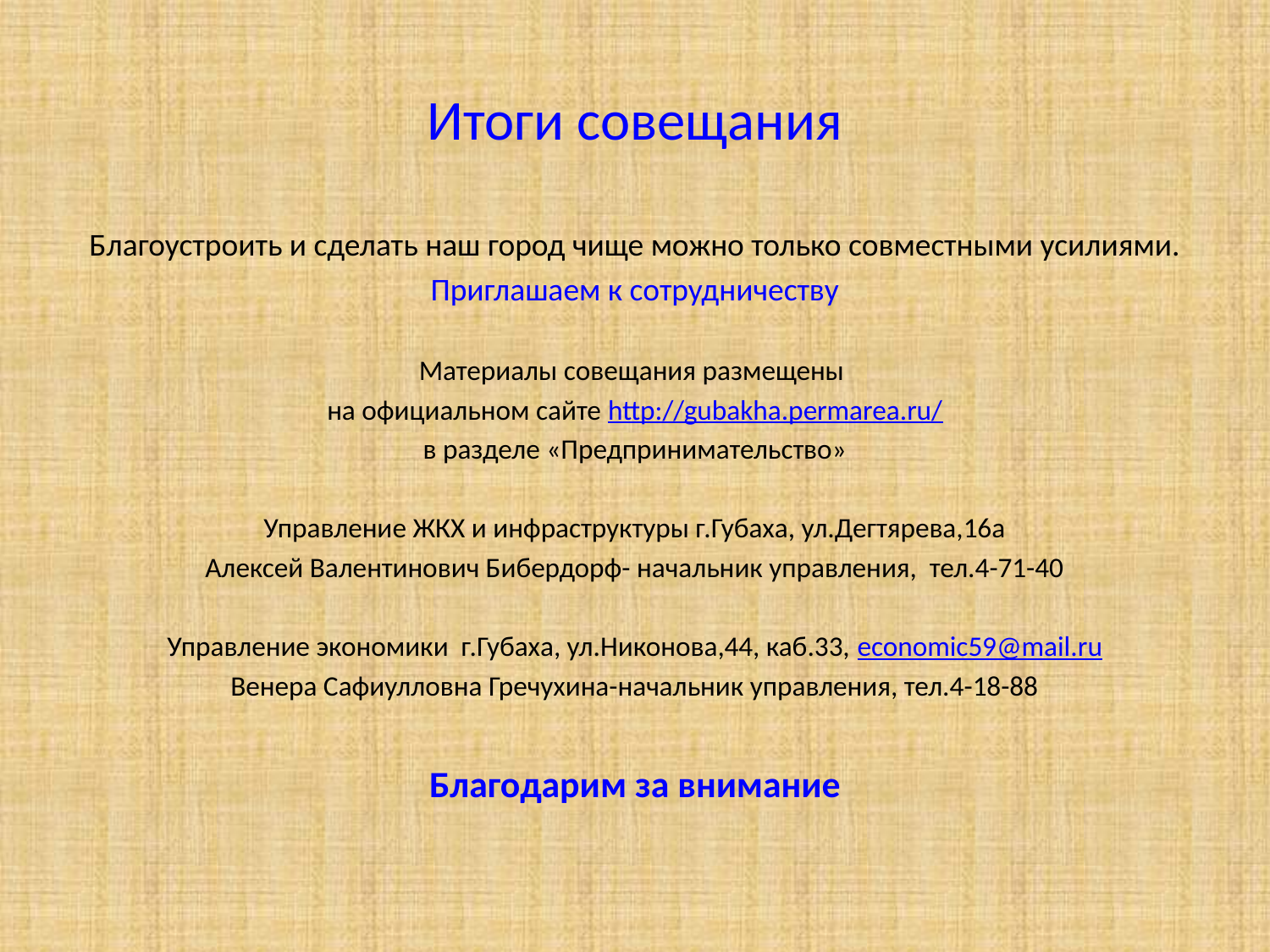

# Итоги совещания
Благоустроить и сделать наш город чище можно только совместными усилиями.
Приглашаем к сотрудничеству

Материалы совещания размещены
на официальном сайте http://gubakha.permarea.ru/
в разделе «Предпринимательство»

Управление ЖКХ и инфраструктуры г.Губаха, ул.Дегтярева,16а
Алексей Валентинович Бибердорф- начальник управления,  тел.4-71-40

Управление экономики  г.Губаха, ул.Никонова,44, каб.33, economic59@mail.ru
Венера Сафиулловна Гречухина-начальник управления, тел.4-18-88

Благодарим за внимание